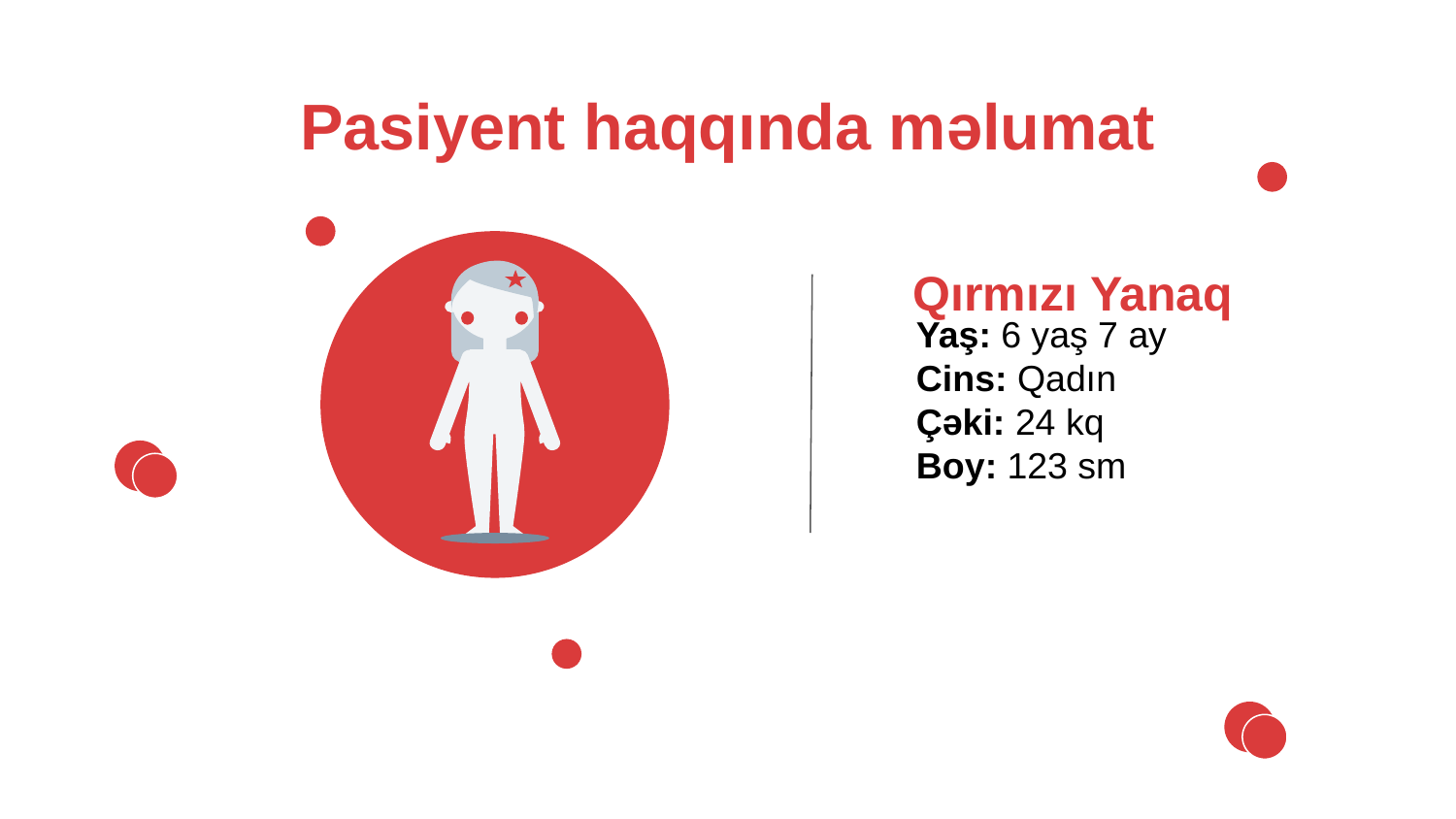

# Pasiyent haqqında məlumat

Qırmızı Yanaq

Yaş: 6 yaş 7 ay
Cins: Qadın
Çəki: 24 kq
Boy: 123 sm

Saturn is a gas giant and has several rings
Mercury is the closest planet to the Sun